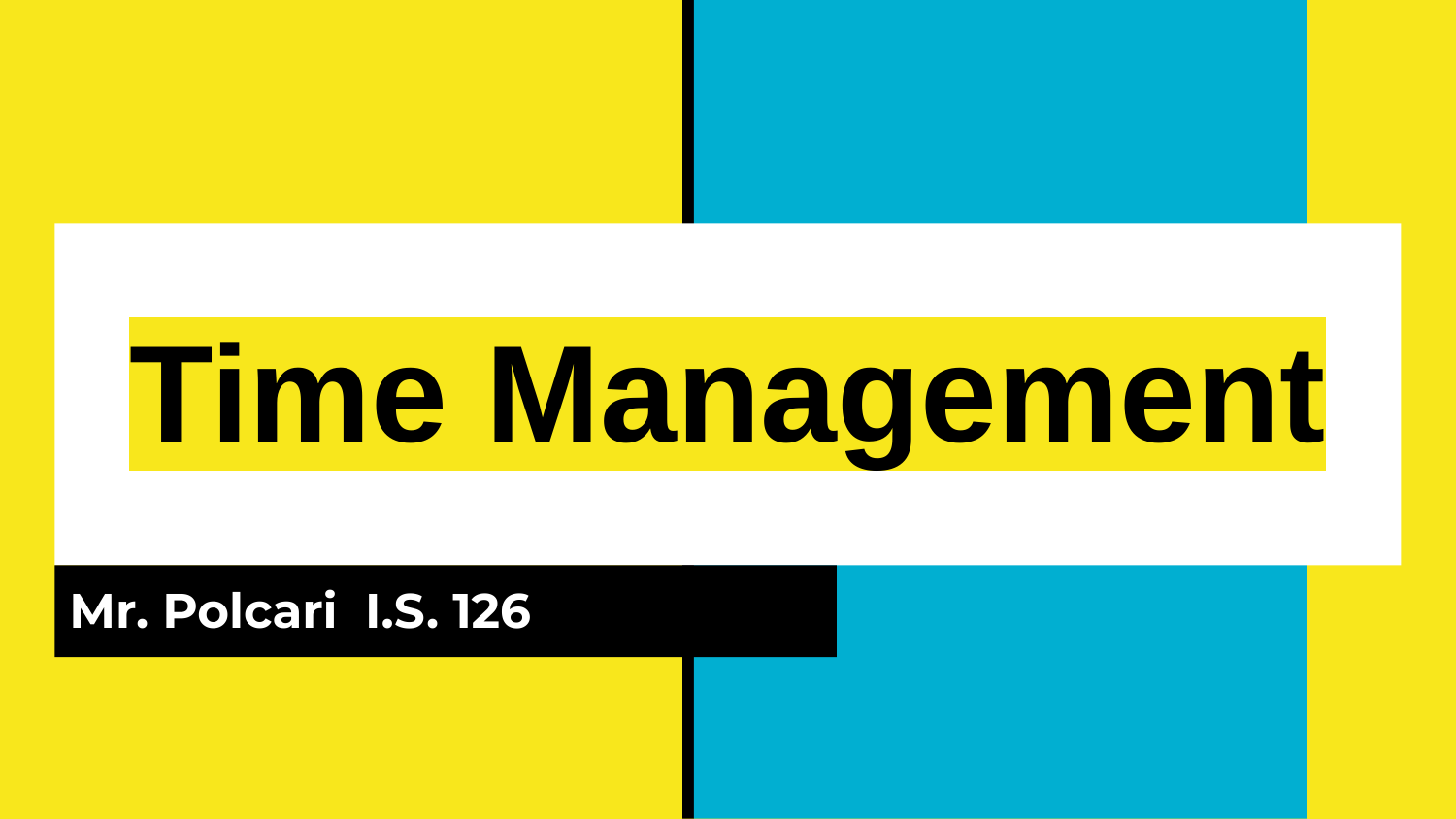

# Time Management
Mr. Polcari  I.S. 126